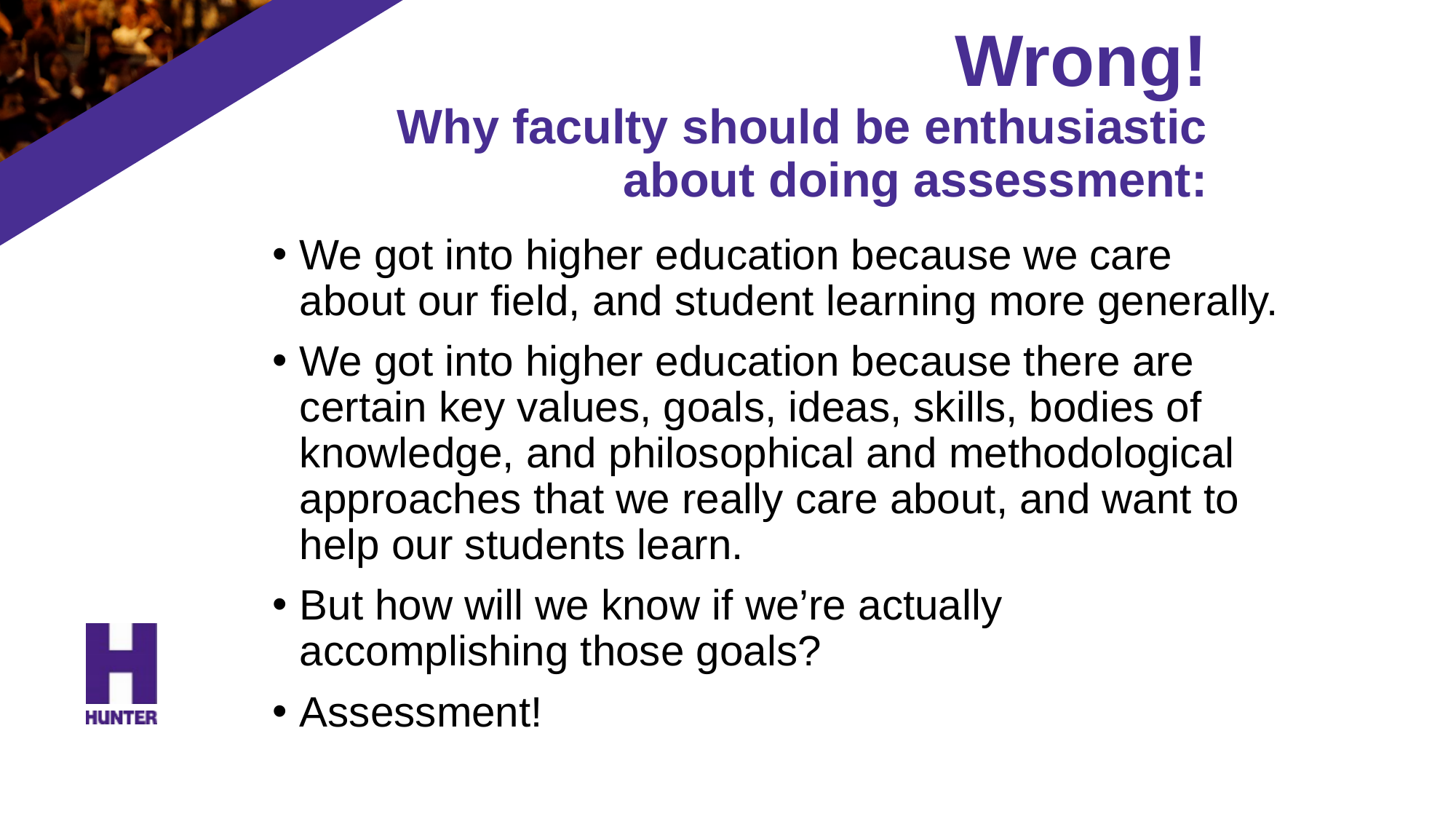

# Wrong! Why faculty should be enthusiastic about doing assessment:
We got into higher education because we care about our field, and student learning more generally.
We got into higher education because there are certain key values, goals, ideas, skills, bodies of knowledge, and philosophical and methodological approaches that we really care about, and want to help our students learn.
But how will we know if we’re actually accomplishing those goals?
Assessment!